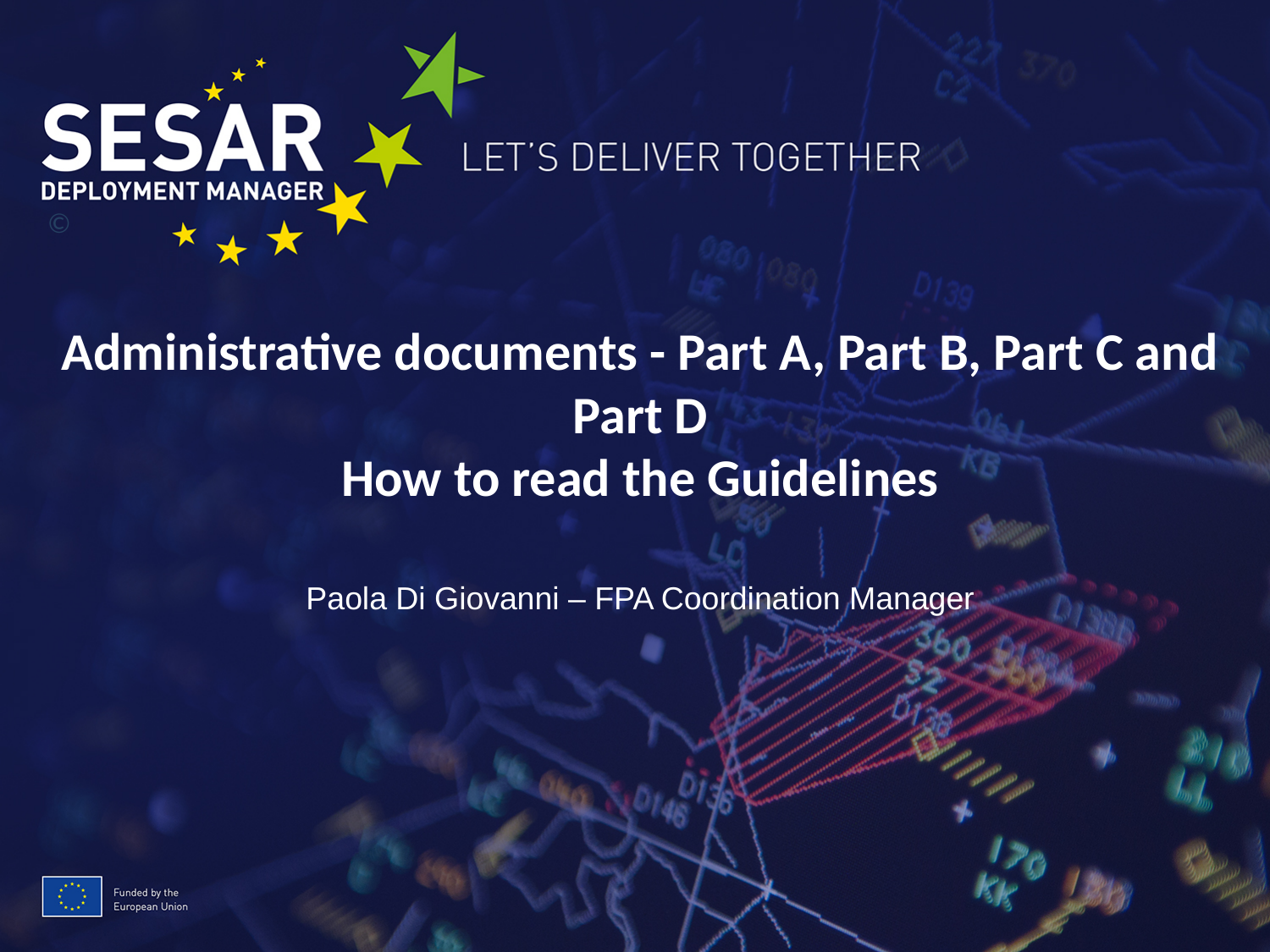

©
# Administrative documents - Part A, Part B, Part C and Part D How to read the Guidelines
Paola Di Giovanni – FPA Coordination Manager